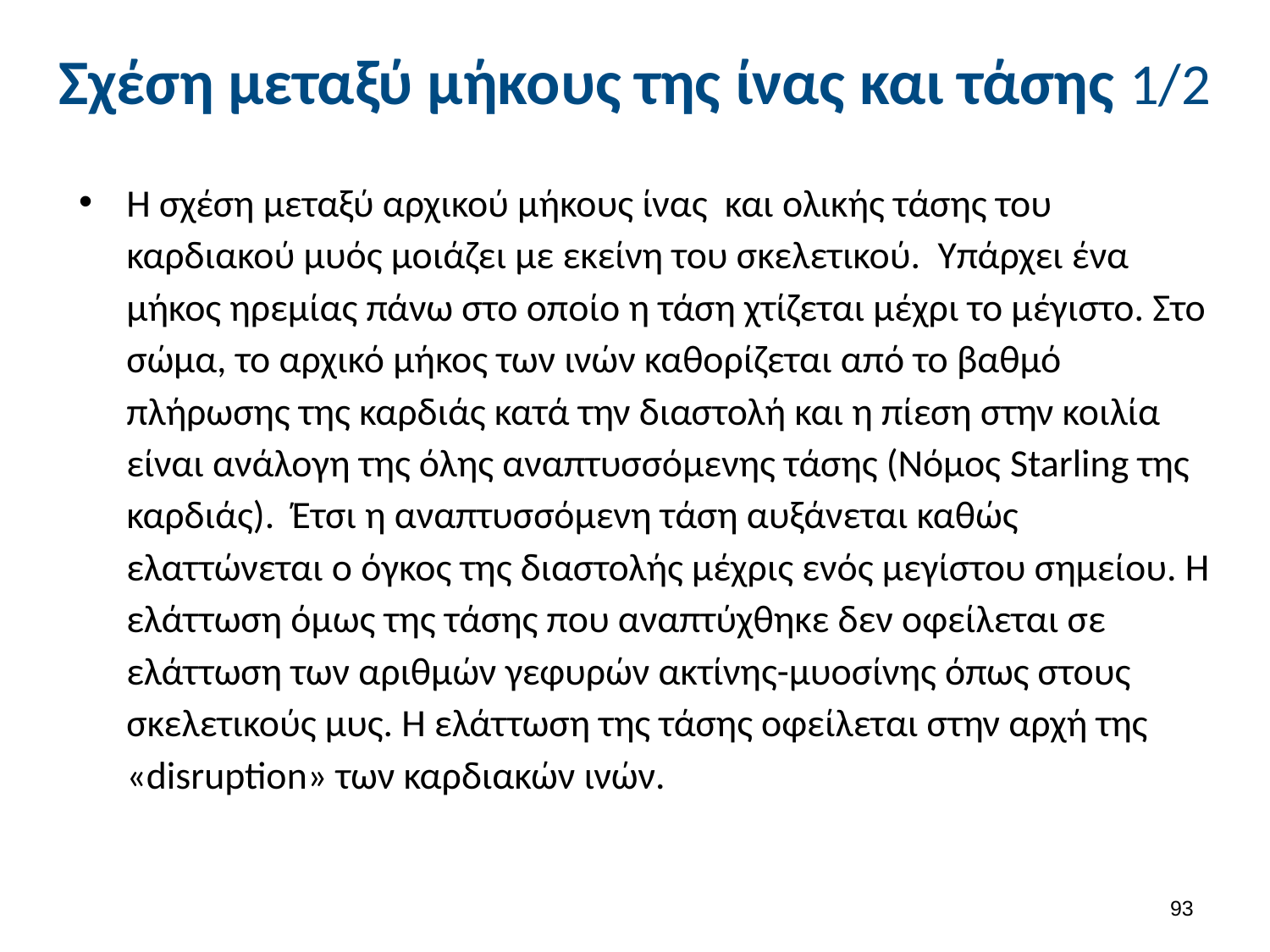

# Σχέση μεταξύ μήκους της ίνας και τάσης 1/2
Η σχέση μεταξύ αρχικού μήκους ίνας  και ολικής τάσης του καρδιακού μυός μοιάζει με εκείνη του σκελετικού.  Υπάρχει ένα μήκος ηρεμίας πάνω στο οποίο η τάση χτίζεται μέχρι το μέγιστο. Στο σώμα, το αρχικό μήκος των ινών καθορίζεται από το βαθμό πλήρωσης της καρδιάς κατά την διαστολή και η πίεση στην κοιλία είναι ανάλογη της όλης αναπτυσσόμενης τάσης (Νόμος Starling της καρδιάς).  Έτσι η αναπτυσσόμενη τάση αυξάνεται καθώς ελαττώνεται ο όγκος της διαστολής μέχρις ενός μεγίστου σημείου. Η ελάττωση όμως της τάσης που αναπτύχθηκε δεν οφείλεται σε ελάττωση των αριθμών γεφυρών ακτίνης-μυοσίνης όπως στους σκελετικούς μυς. Η ελάττωση της τάσης οφείλεται στην αρχή της «disruption» των καρδιακών ινών.
93